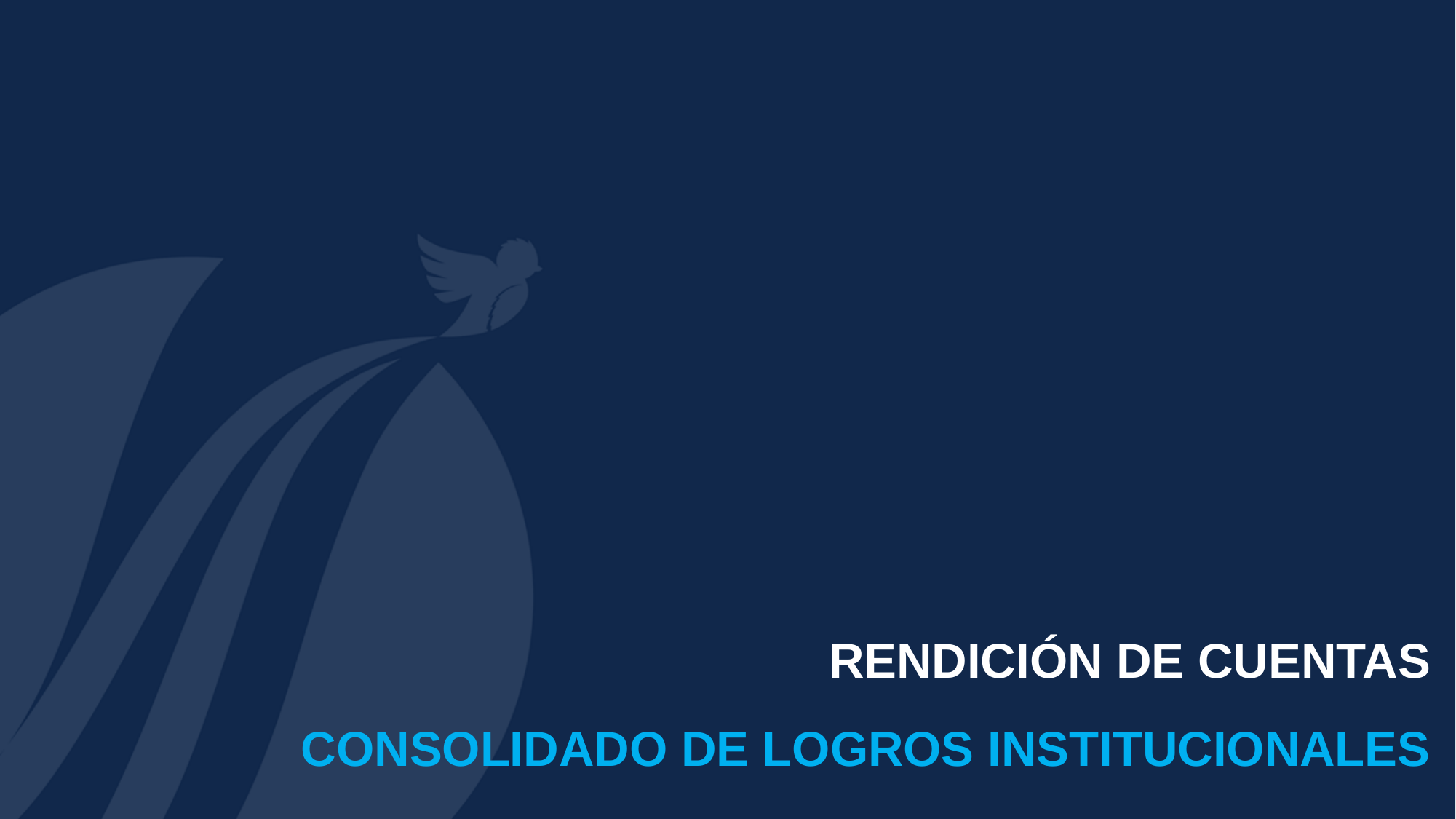

RENDICIÓN DE CUENTAS
CONSOLIDADO DE LOGROS INSTITUCIONALES